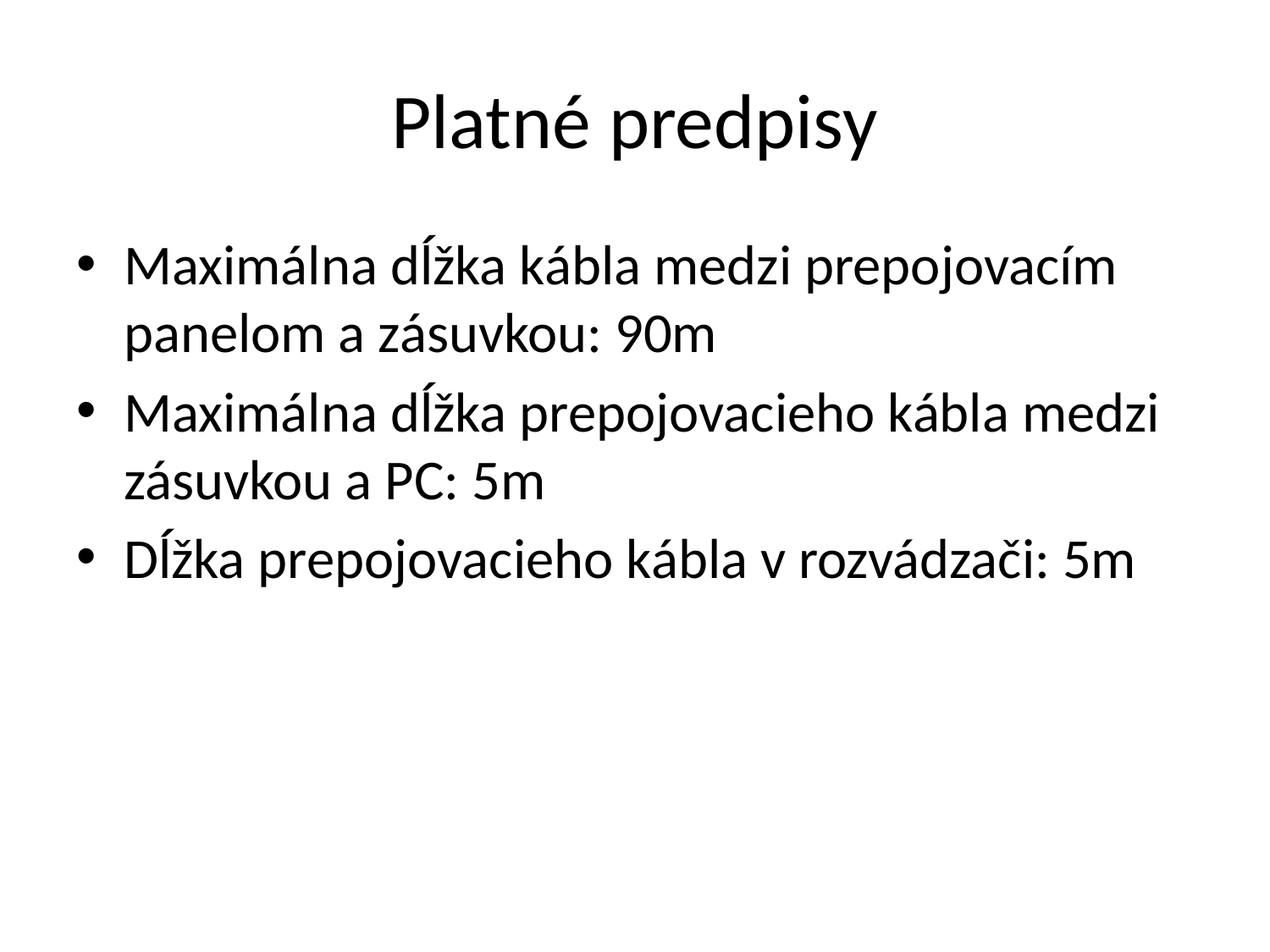

# Platné predpisy
Maximálna dĺžka kábla medzi prepojovacím panelom a zásuvkou: 90m
Maximálna dĺžka prepojovacieho kábla medzi zásuvkou a PC: 5m
Dĺžka prepojovacieho kábla v rozvádzači: 5m